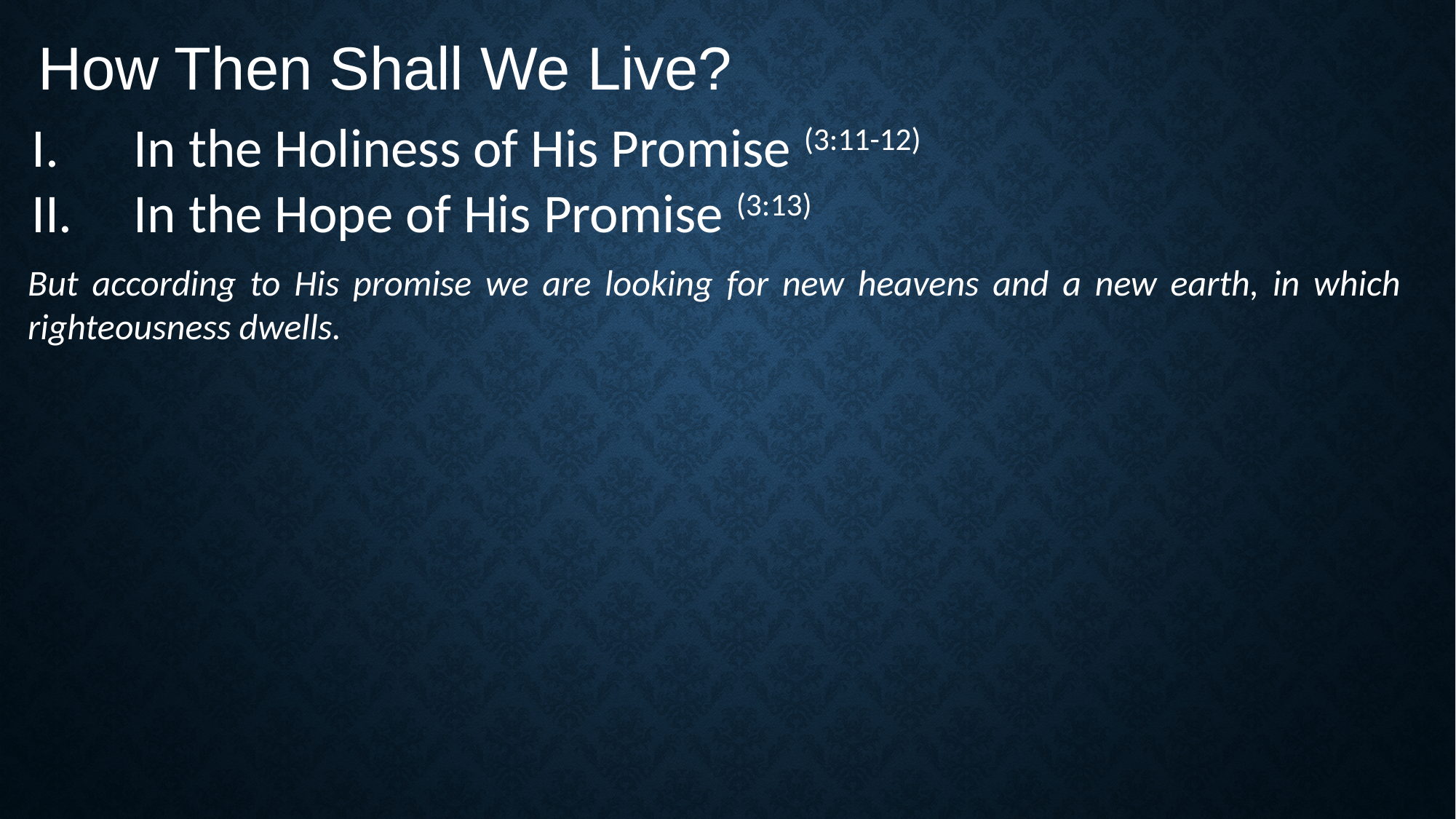

How Then Shall We Live?
In the Holiness of His Promise (3:11-12)
In the Hope of His Promise (3:13)
But according to His promise we are looking for new heavens and a new earth, in which righteousness dwells.